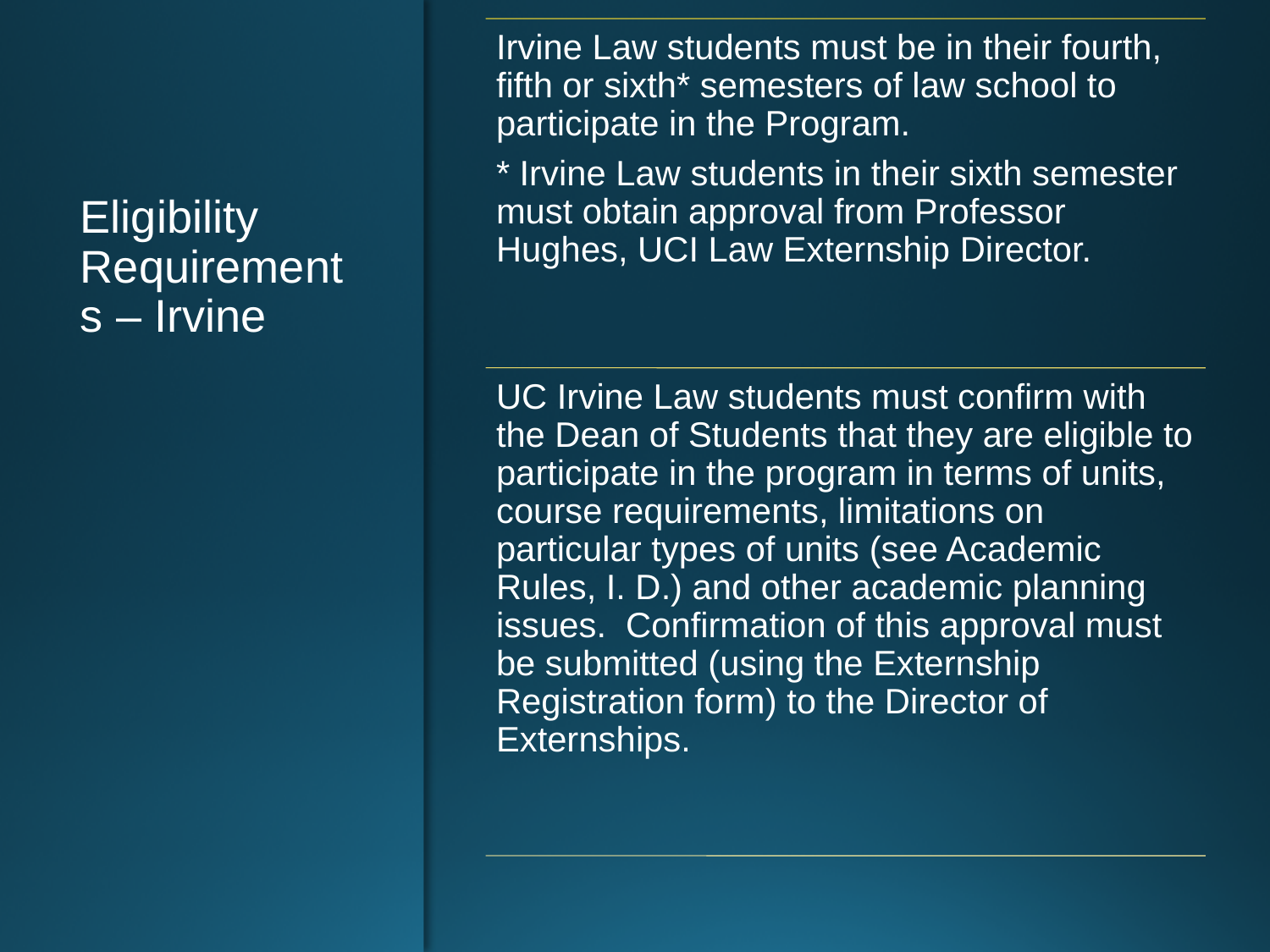

Irvine Law students must be in their fourth, fifth or sixth* semesters of law school to participate in the Program.
* Irvine Law students in their sixth semester must obtain approval from Professor Hughes, UCI Law Externship Director.
UC Irvine Law students must confirm with the Dean of Students that they are eligible to participate in the program in terms of units, course requirements, limitations on particular types of units (see Academic Rules, I. D.) and other academic planning issues.  Confirmation of this approval must be submitted (using the Externship Registration form) to the Director of Externships.

# Eligibility Requirements – Irvine